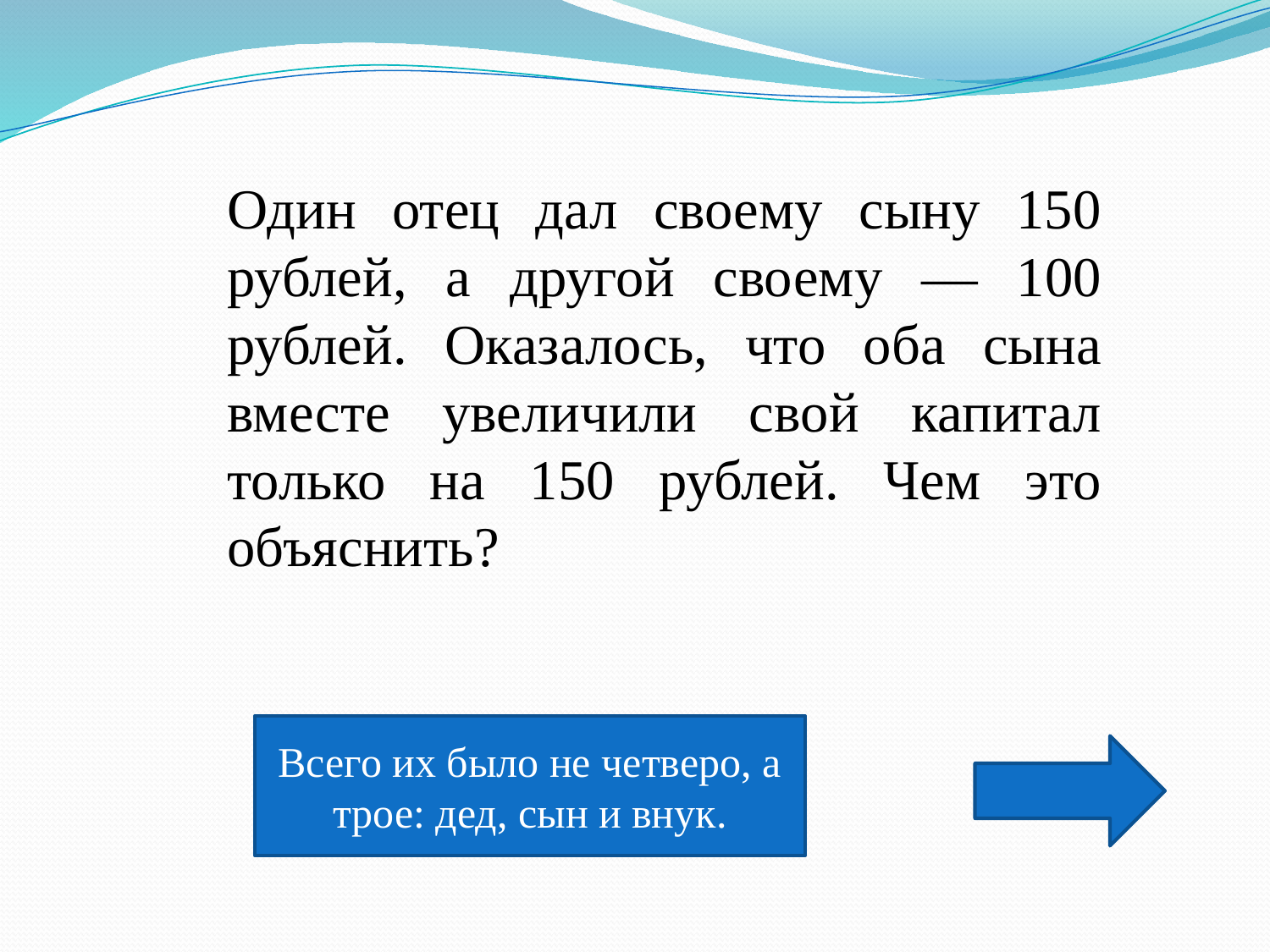

Один отец дал своему сыну 150 рублей, а другой своему — 100 рублей. Оказалось, что оба сына вместе увеличили свой капитал только на 150 рублей. Чем это объяснить?
Всего их было не четверо, а трое: дед, сын и внук.